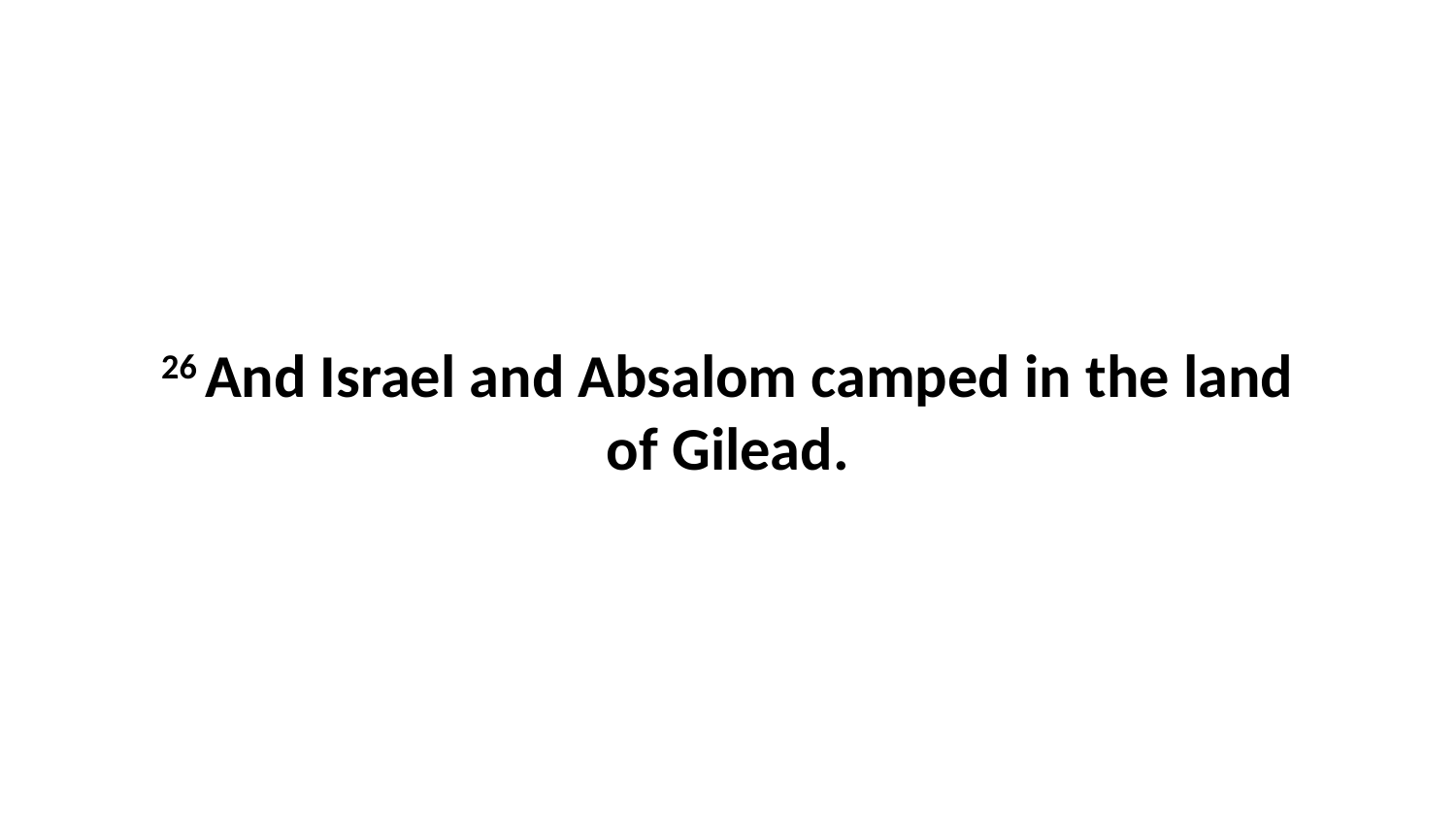

26 And Israel and Absalom camped in the land of Gilead.